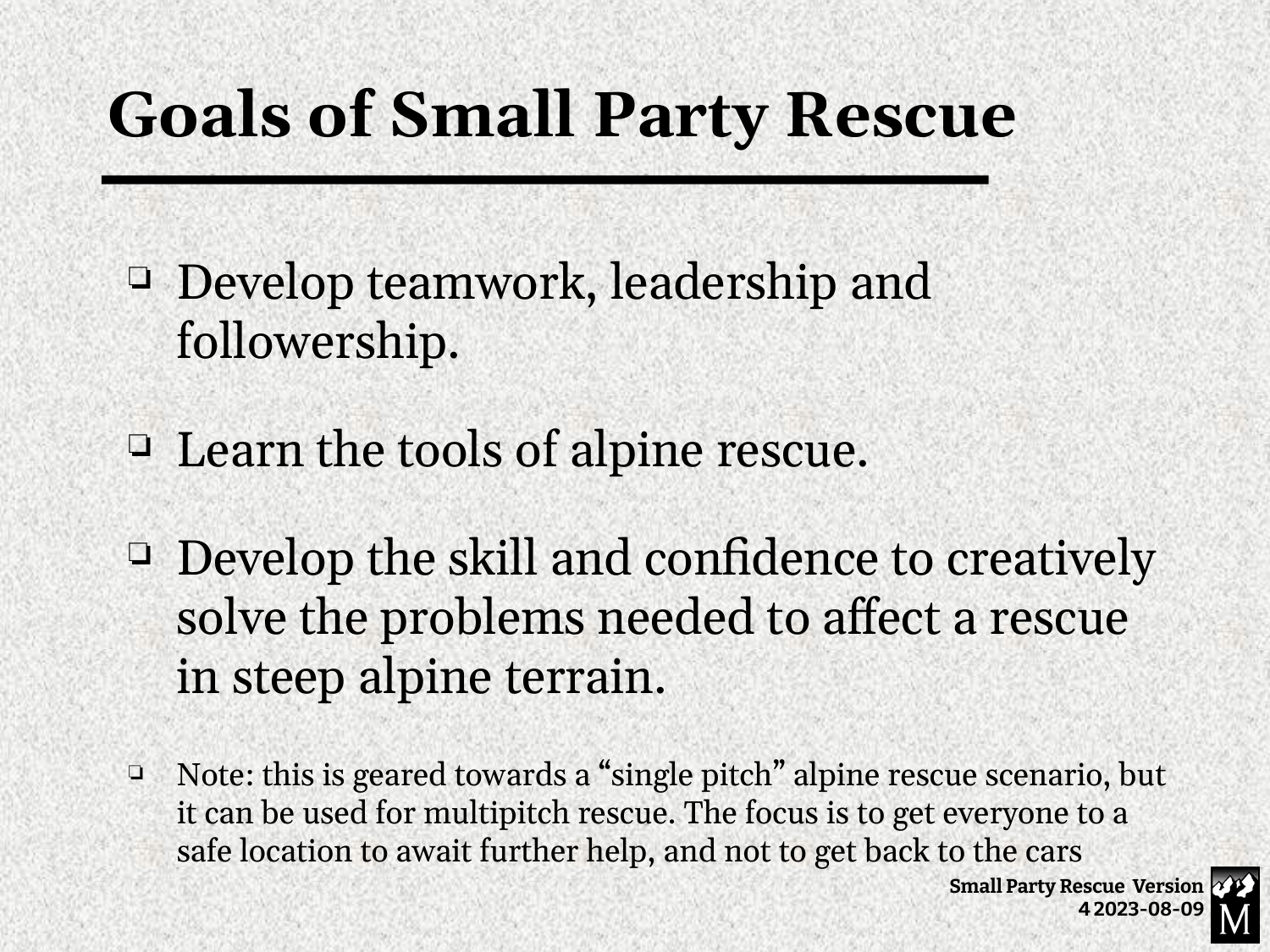

# Goals of Small Party Rescue
Develop teamwork, leadership and followership.

Learn the tools of alpine rescue.

Develop the skill and confidence to creatively solve the problems needed to affect a rescue in steep alpine terrain.

Note: this is geared towards a “single pitch” alpine rescue scenario, but it can be used for multipitch rescue. The focus is to get everyone to a safe location to await further help, and not to get back to the cars

Small Party Rescue  Version 4 2023-08-09